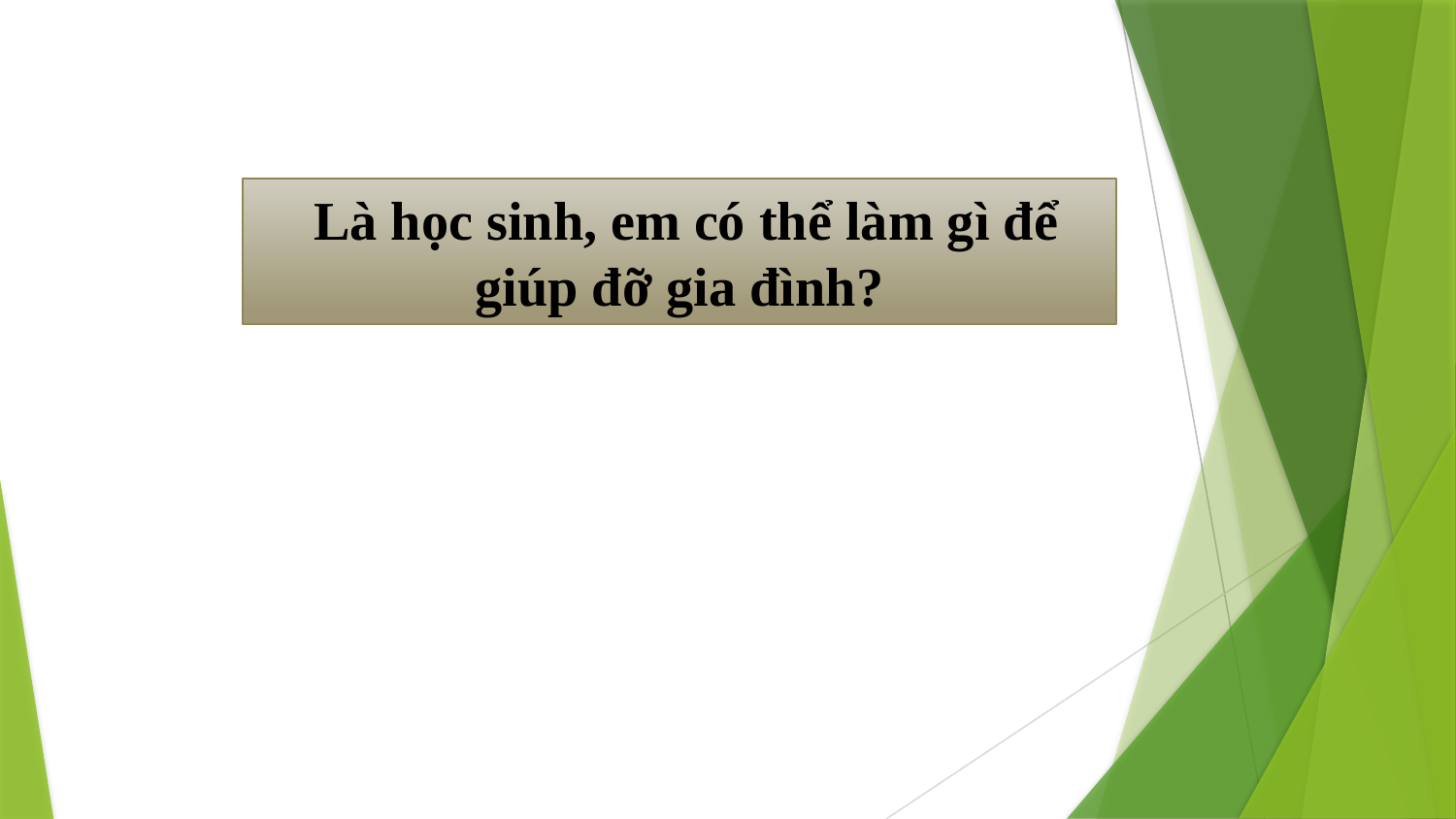

Là học sinh, em có thể làm gì để giúp đỡ gia đình?